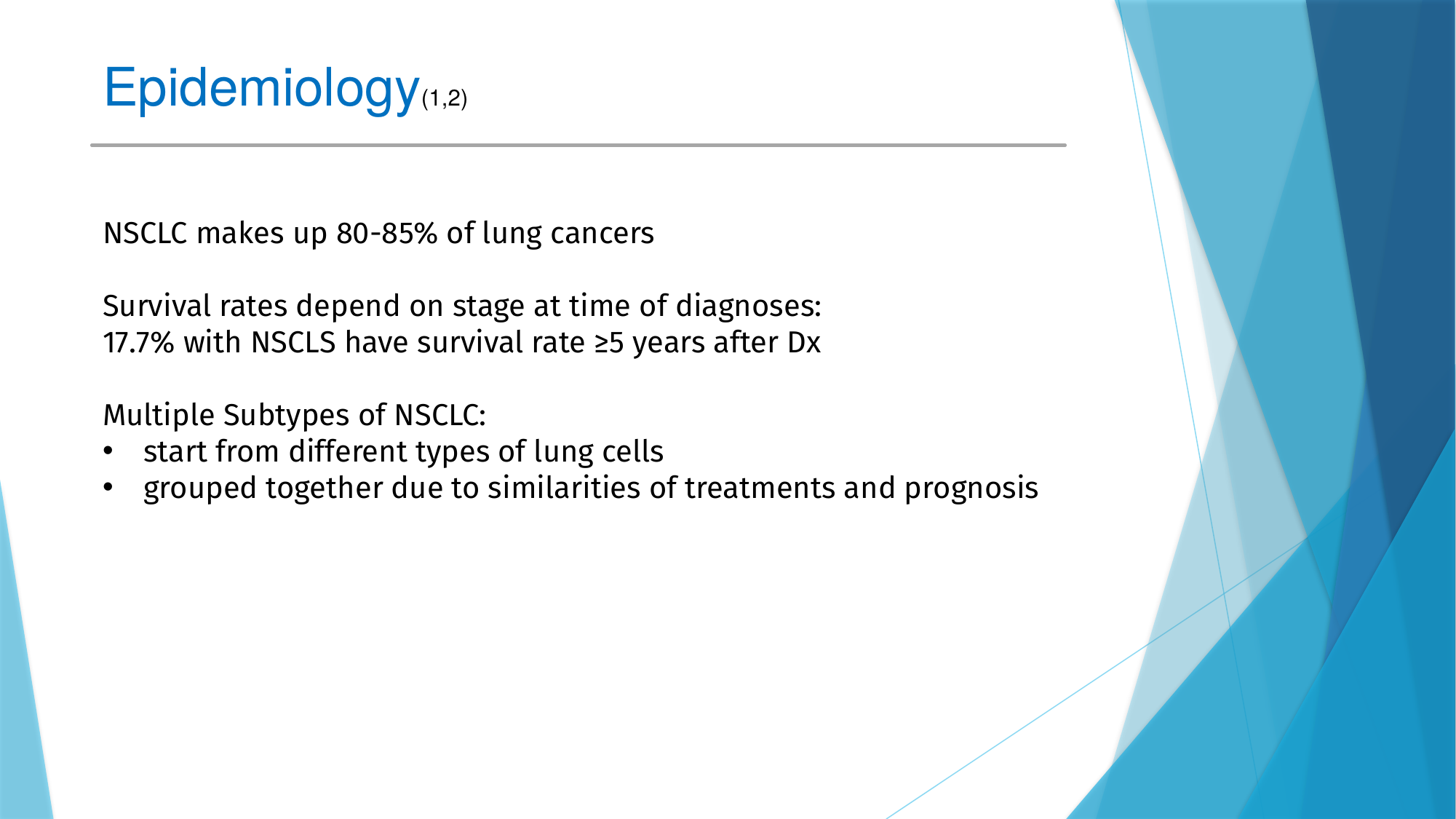

# Epidemiology(1,2)
NSCLC makes up 80-85% of lung cancers

Survival rates depend on stage at time of diagnoses:
17.7% with NSCLS have survival rate ≥5 years after Dx

Multiple Subtypes of NSCLC:
start from different types of lung cells
grouped together due to similarities of treatments and prognosis